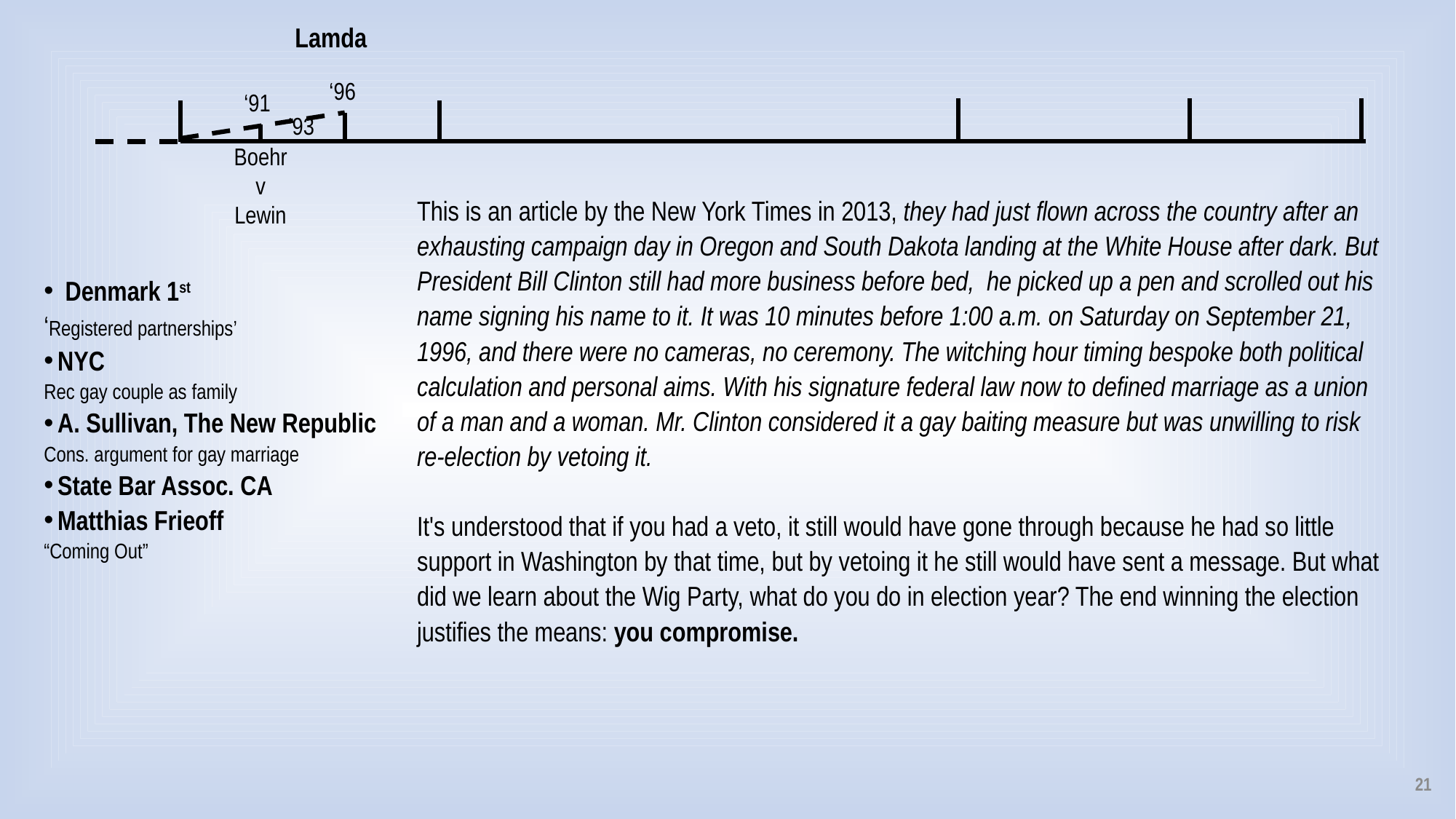

Lamda
‘96
‘91
‘93
Boehr
v
Lewin
This is an article by the New York Times in 2013, they had just flown across the country after an exhausting campaign day in Oregon and South Dakota landing at the White House after dark. But President Bill Clinton still had more business before bed,  he picked up a pen and scrolled out his name signing his name to it. It was 10 minutes before 1:00 a.m. on Saturday on September 21, 1996, and there were no cameras, no ceremony. The witching hour timing bespoke both political calculation and personal aims. With his signature federal law now to defined marriage as a union of a man and a woman. Mr. Clinton considered it a gay baiting measure but was unwilling to risk re-election by vetoing it.

It's understood that if you had a veto, it still would have gone through because he had so little support in Washington by that time, but by vetoing it he still would have sent a message. But what did we learn about the Wig Party, what do you do in election year? The end winning the election justifies the means: you compromise.

Denmark 1st
‘Registered partnerships’
NYC
Rec gay couple as family
A. Sullivan, The New Republic
Cons. argument for gay marriage
State Bar Assoc. CA
Matthias Frieoff
“Coming Out”

21